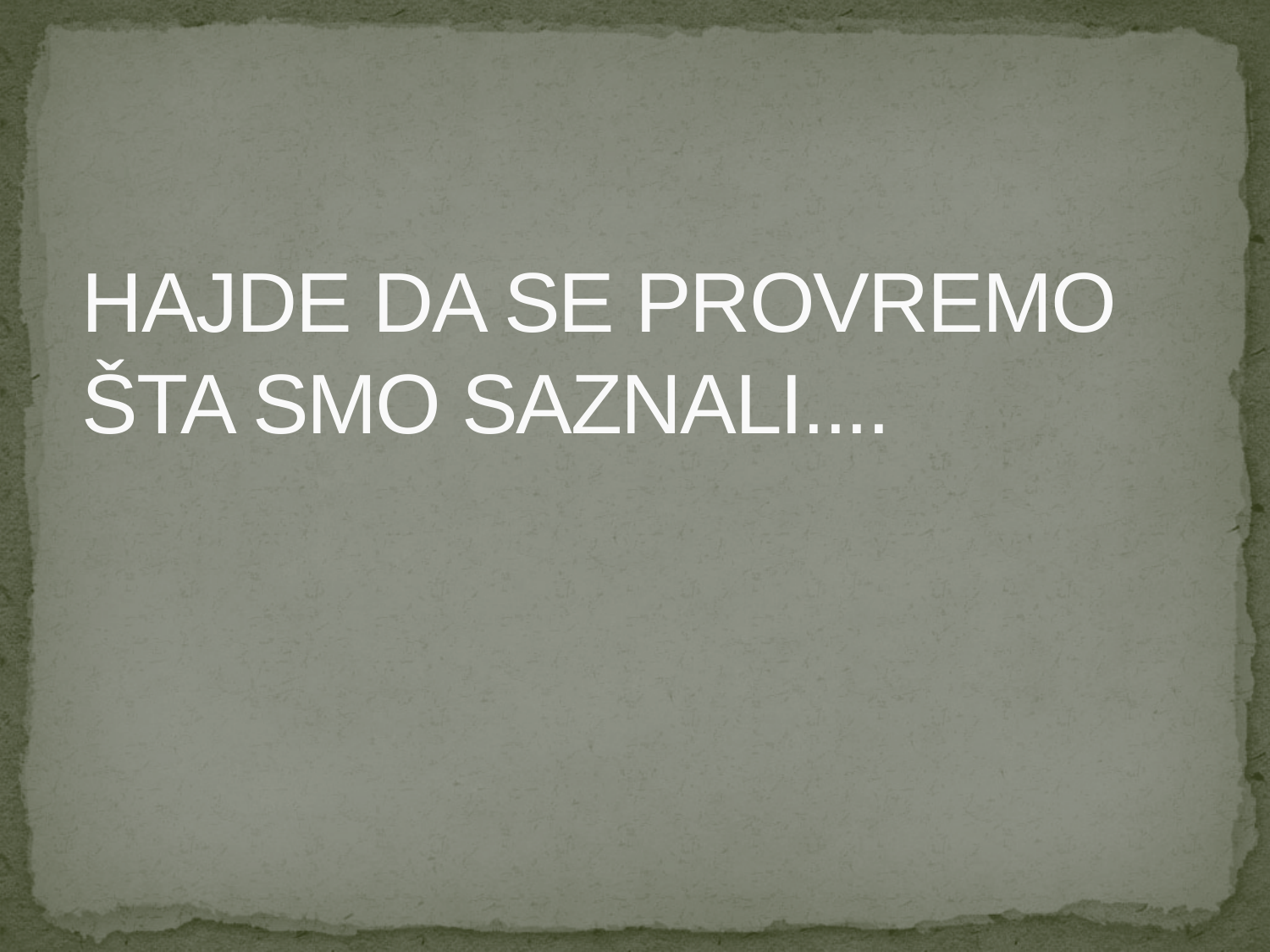

# HAJDE DA SE PROVREMO ŠTA SMO SAZNALI....